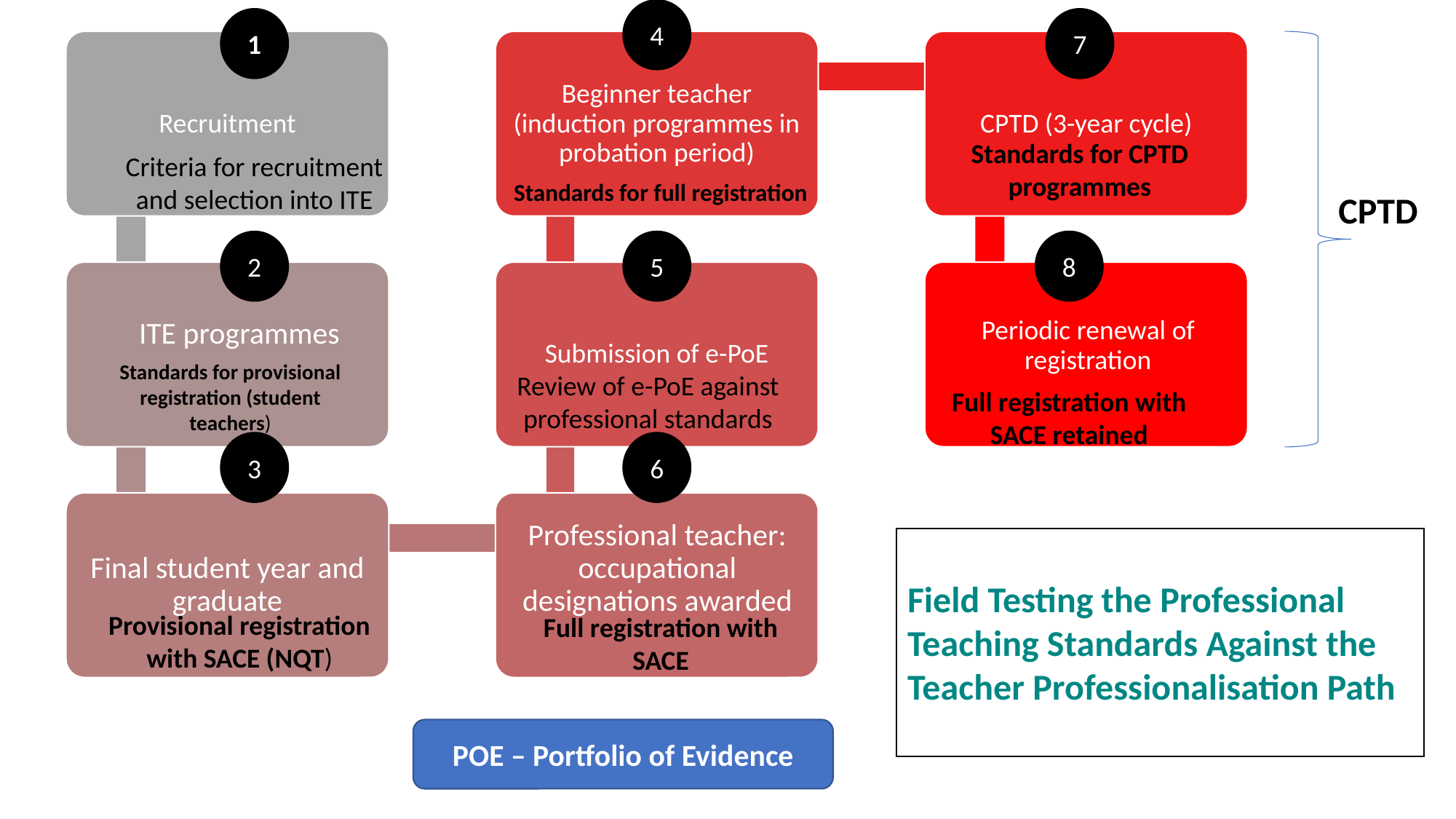

4
1
7

Recruitment
Beginner teacher (induction programmes in probation period)
CPTD (3-year cycle)

ITE programmes
Periodic renewal of registration

Submission of e-PoE

Professional teacher: occupational designations awarded

Final student year and graduate

Standards for CPTD programmes
Criteria for recruitment and selection into ITE

Standards for full registration
CPTD
5
8
2
Standards for provisional registration (student teachers)
Review of e-PoE against professional standards
Full registration with SACE retained
6
3
Field Testing the Professional Teaching Standards Against the Teacher Professionalisation Path

Provisional registration with SACE (NQT)
Full registration with SACE
POE – Portfolio of Evidence